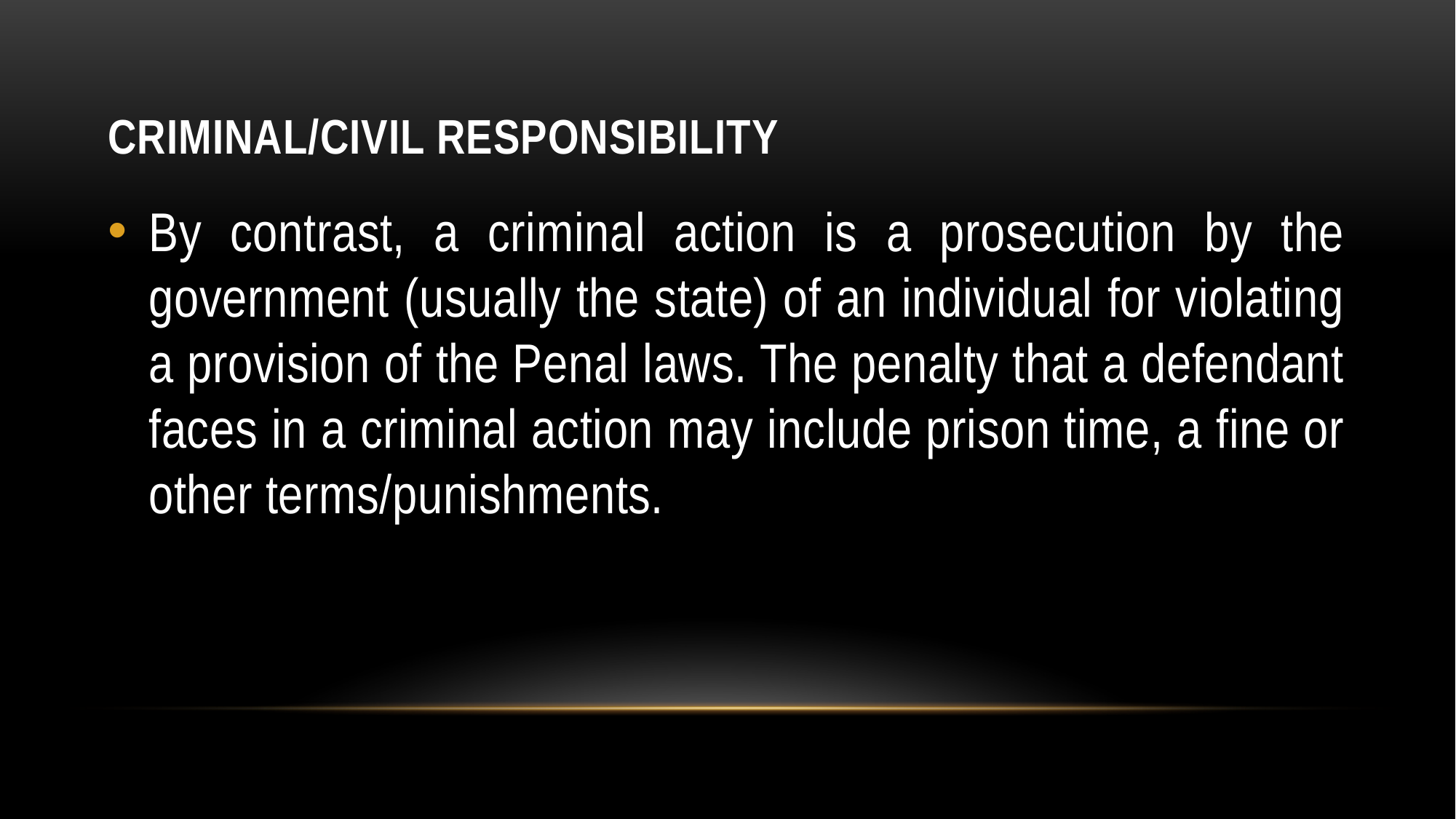

# CRIMINAL/CIVIL RESPONSIBILITY
By contrast, a criminal action is a prosecution by the government (usually the state) of an individual for violating a provision of the Penal laws. The penalty that a defendant faces in a criminal action may include prison time, a fine or other terms/punishments.